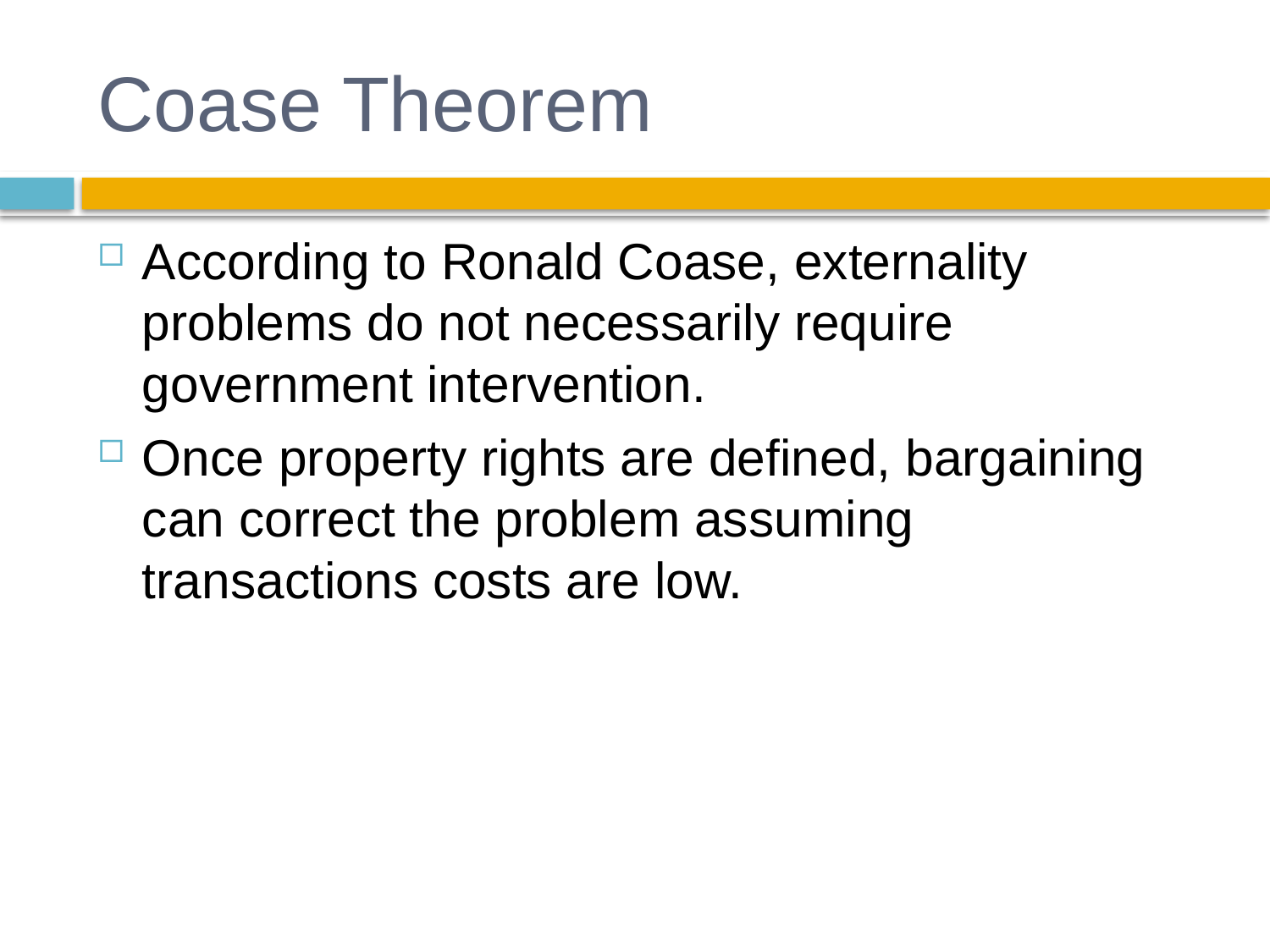

# Coase Theorem
According to Ronald Coase, externality problems do not necessarily require government intervention.
Once property rights are defined, bargaining can correct the problem assuming transactions costs are low.